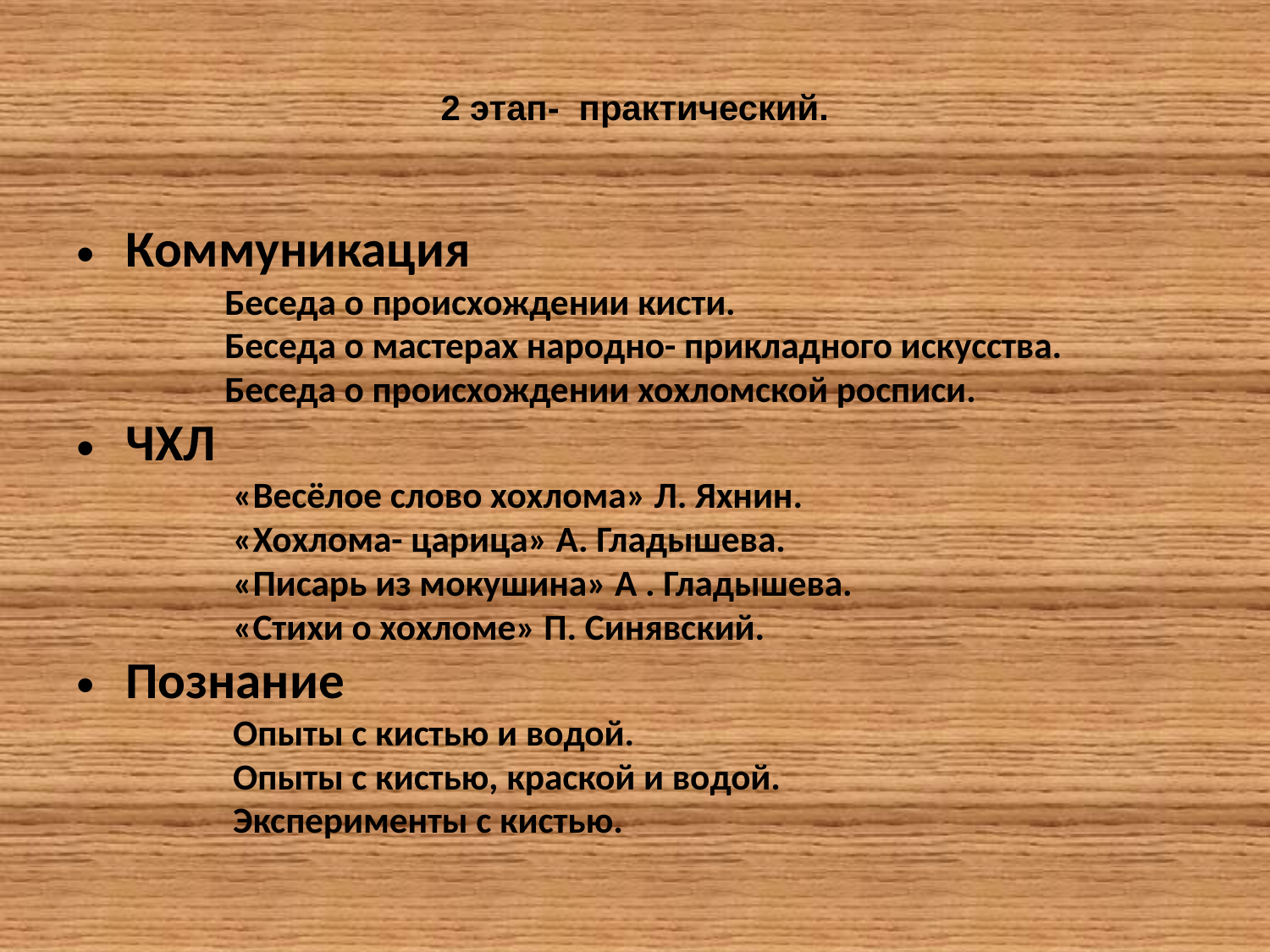

# 2 этап-  практический.
Коммуникация
                  Беседа о происхождении кисти.
                  Беседа о мастерах народно- прикладного искусства.
                  Беседа о происхождении хохломской росписи.
ЧХЛ
                   «Весёлое слово хохлома» Л. Яхнин.
                   «Хохлома- царица» А. Гладышева.
                   «Писарь из мокушина» А . Гладышева.
                   «Стихи о хохломе» П. Синявский.
Познание
                   Опыты с кистью и водой.
                   Опыты с кистью, краской и водой.
                   Эксперименты с кистью.